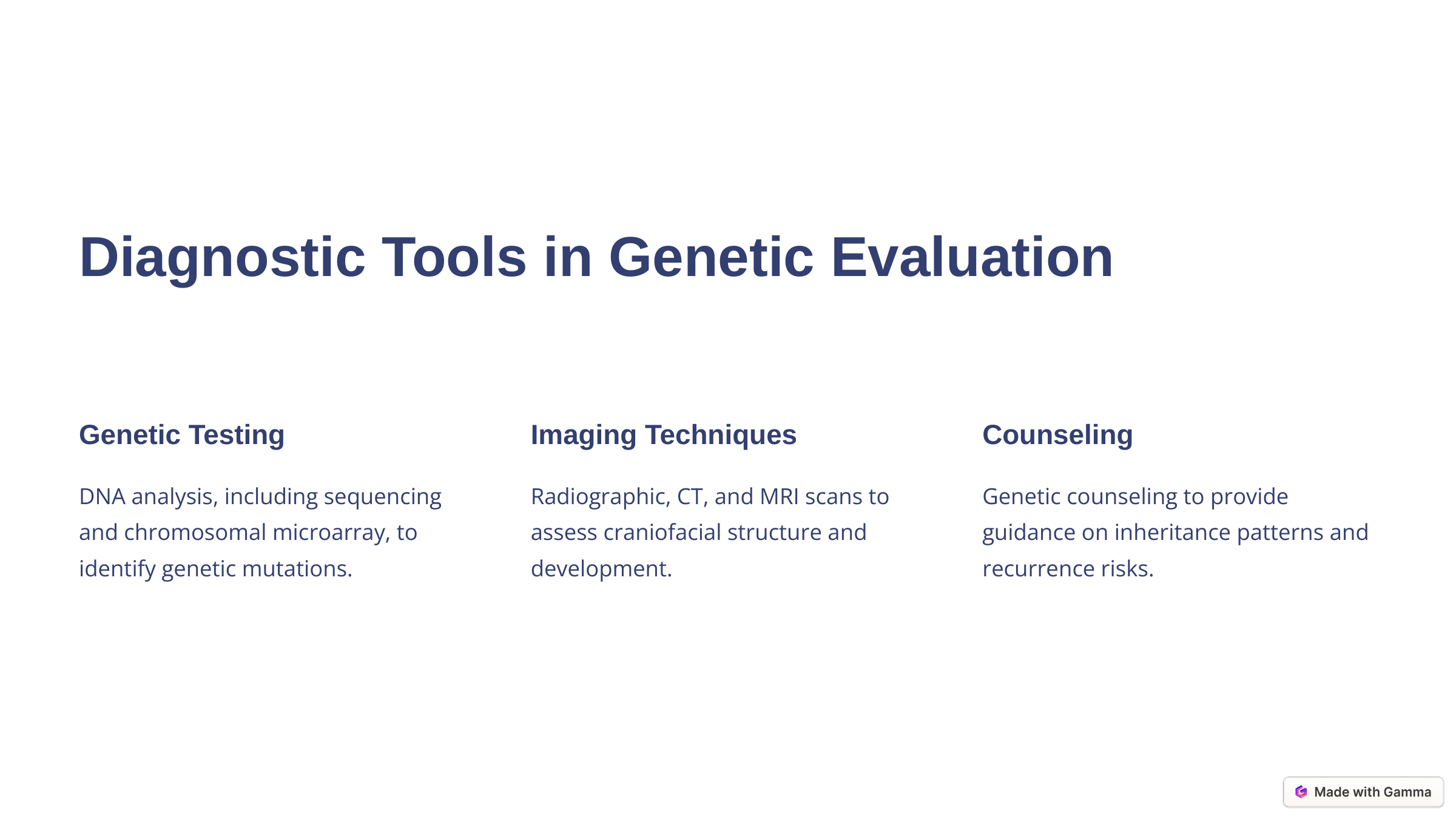

Diagnostic Tools in Genetic Evaluation
Genetic Testing
Imaging Techniques
Counseling
DNA analysis, including sequencing and chromosomal microarray, to identify genetic mutations.
Radiographic, CT, and MRI scans to assess craniofacial structure and development.
Genetic counseling to provide guidance on inheritance patterns and recurrence risks.